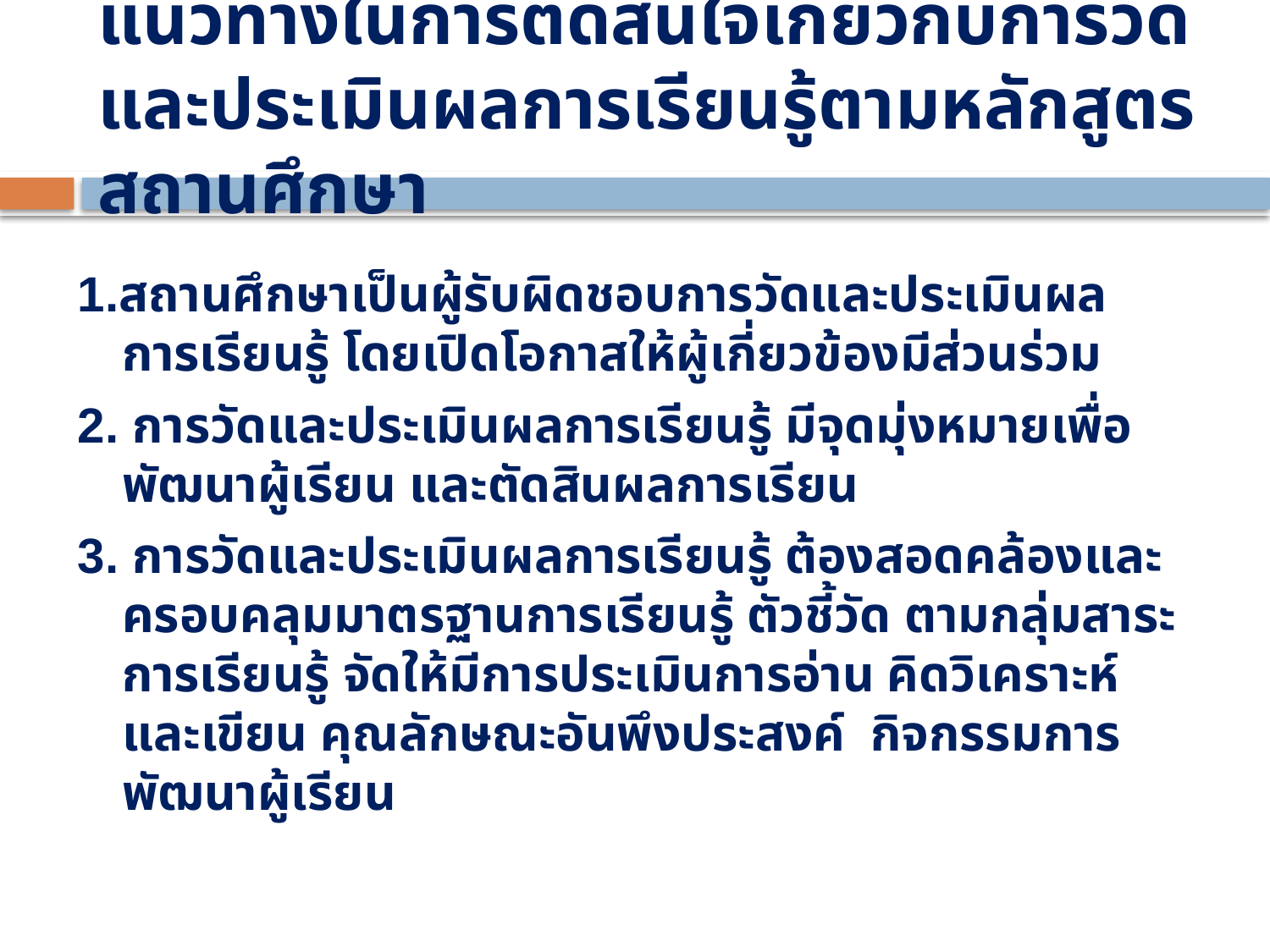

# แนวทางในการตัดสินใจเกี่ยวกับการวัดและประเมินผลการเรียนรู้ตามหลักสูตรสถานศึกษา
1.สถานศึกษาเป็นผู้รับผิดชอบการวัดและประเมินผลการเรียนรู้ โดยเปิดโอกาสให้ผู้เกี่ยวข้องมีส่วนร่วม
2. การวัดและประเมินผลการเรียนรู้ มีจุดมุ่งหมายเพื่อพัฒนาผู้เรียน และตัดสินผลการเรียน
3. การวัดและประเมินผลการเรียนรู้ ต้องสอดคล้องและครอบคลุมมาตรฐานการเรียนรู้ ตัวชี้วัด ตามกลุ่มสาระการเรียนรู้ จัดให้มีการประเมินการอ่าน คิดวิเคราะห์และเขียน คุณลักษณะอันพึงประสงค์  กิจกรรมการพัฒนาผู้เรียน